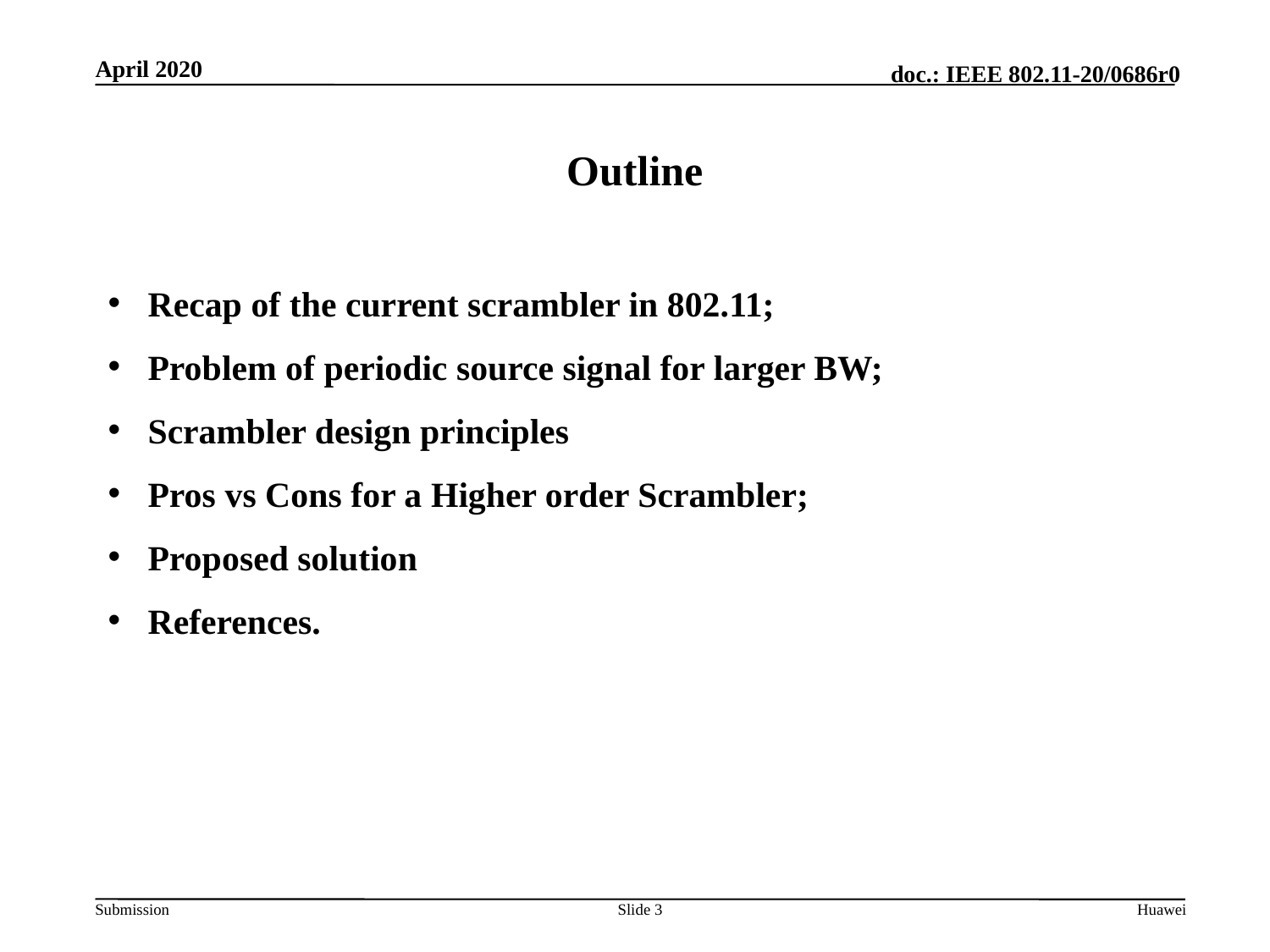

# Outline
Recap of the current scrambler in 802.11;
Problem of periodic source signal for larger BW;
Scrambler design principles
Pros vs Cons for a Higher order Scrambler;
Proposed solution
References.
Slide 3
Huawei